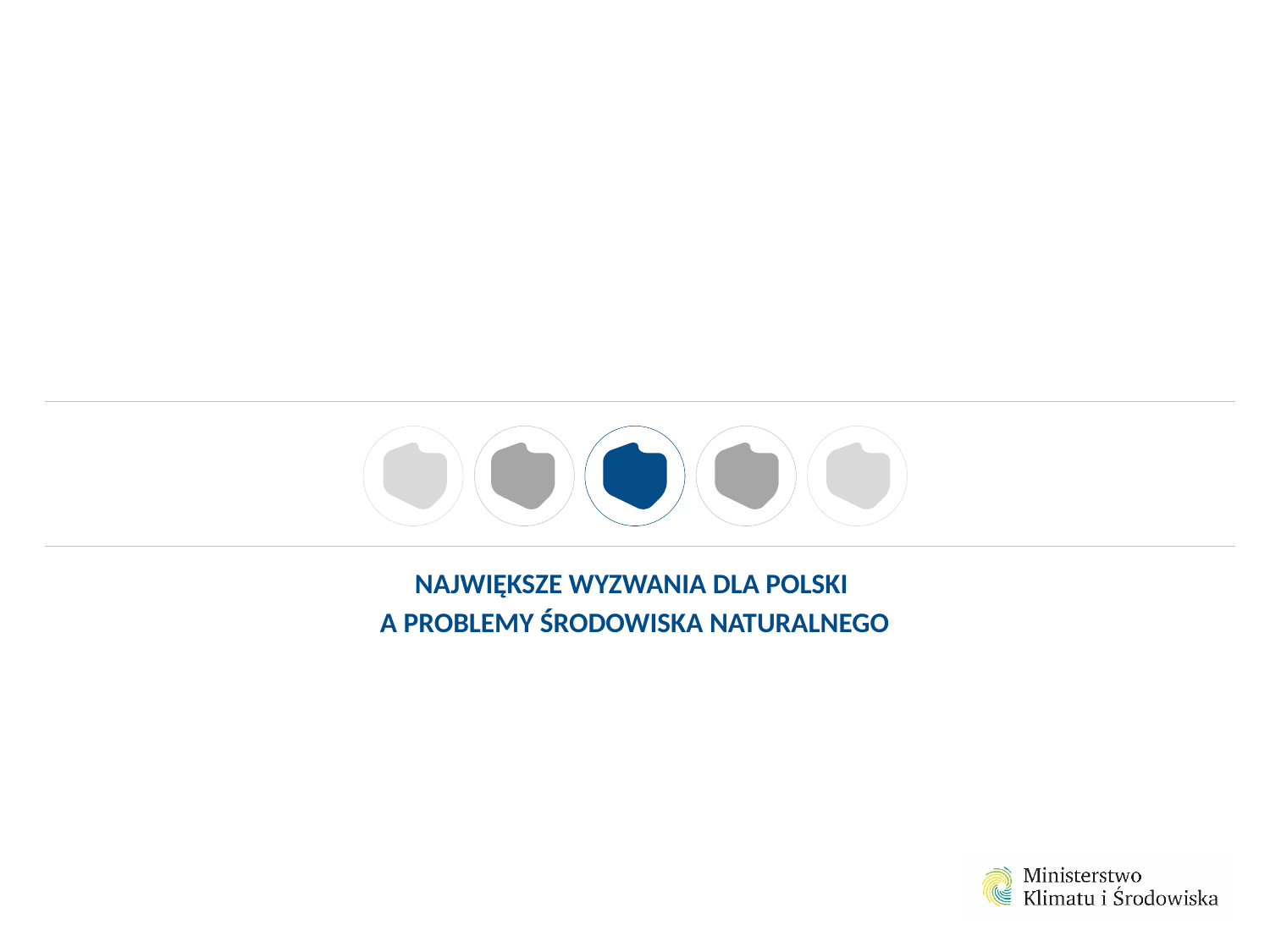

NAJWIĘKSZE WYZWANIA DLA POLSKI
A PROBLEMY ŚRODOWISKA NATURALNEGO